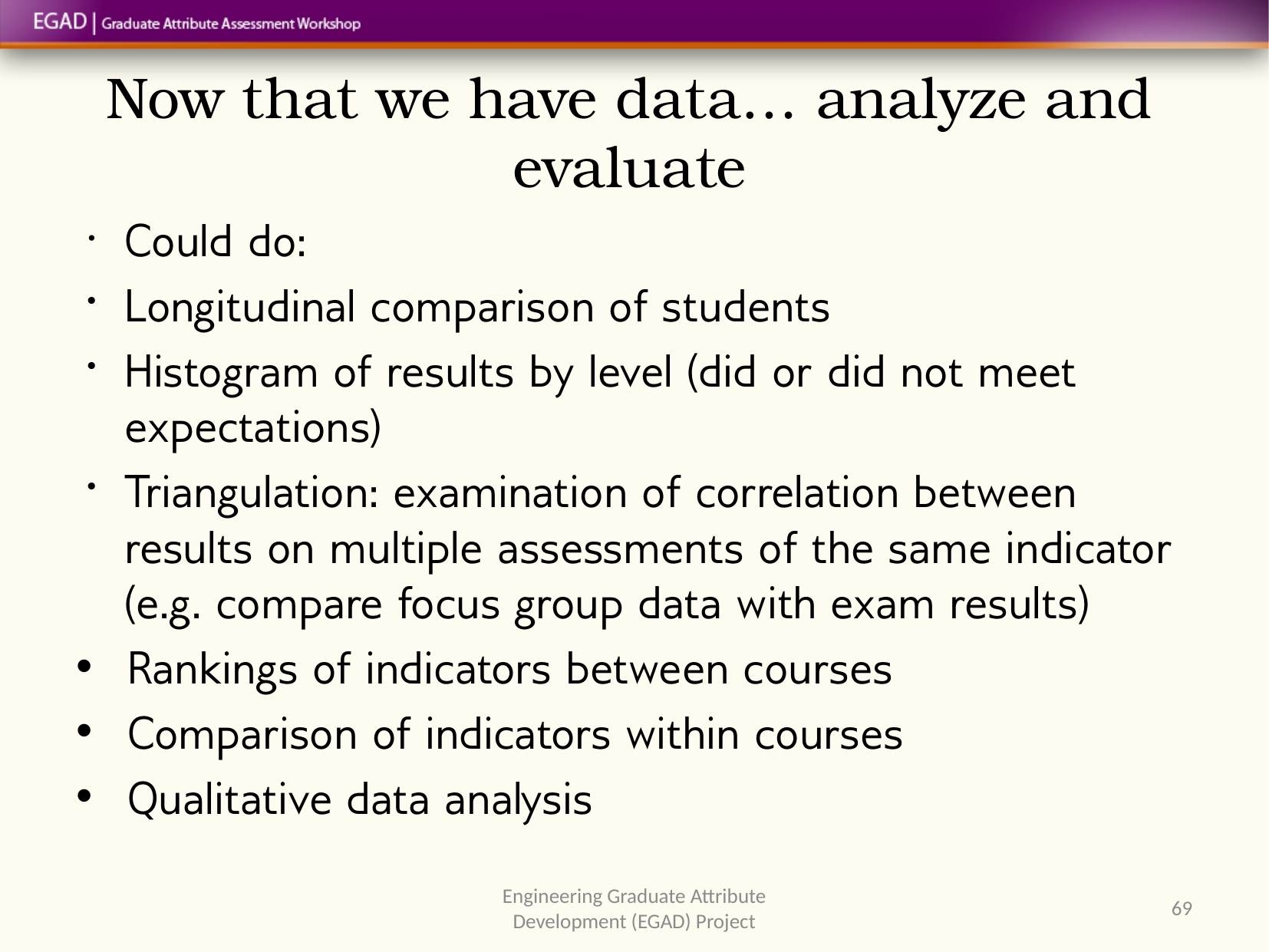

# Now that we have data… analyze and evaluate
Could do:
Longitudinal comparison of students
Histogram of results by level (did or did not meet expectations)
Triangulation: examination of correlation between results on multiple assessments of the same indicator (e.g. compare focus group data with exam results)
Rankings of indicators between courses
Comparison of indicators within courses
Qualitative data analysis
Engineering Graduate Attribute Development (EGAD) Project
69